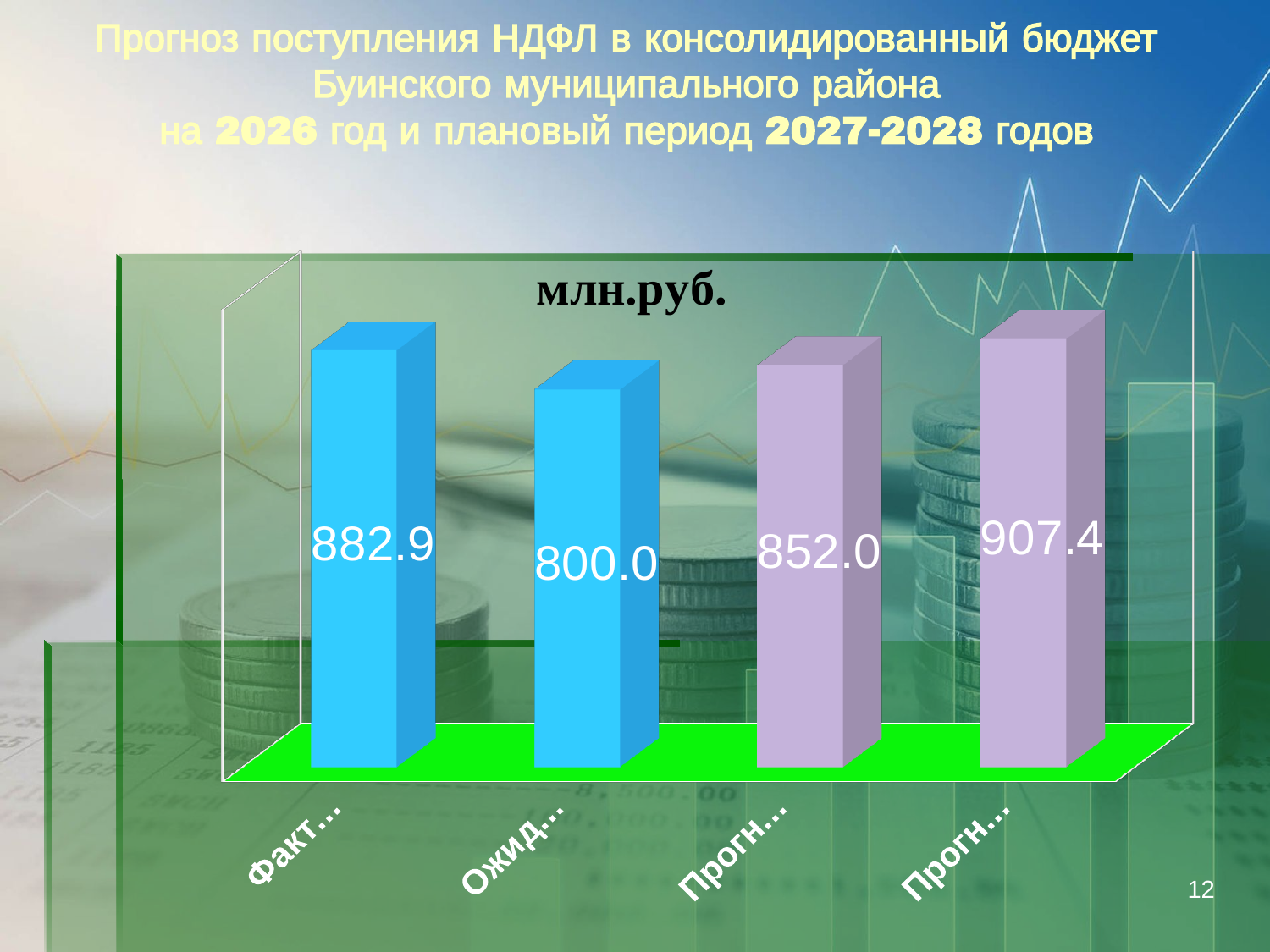

Прогноз поступления НДФЛ в консолидированный бюджет
Буинского муниципального района
на 2026 год и плановый период 2027-2028 годов

[unsupported chart]

12